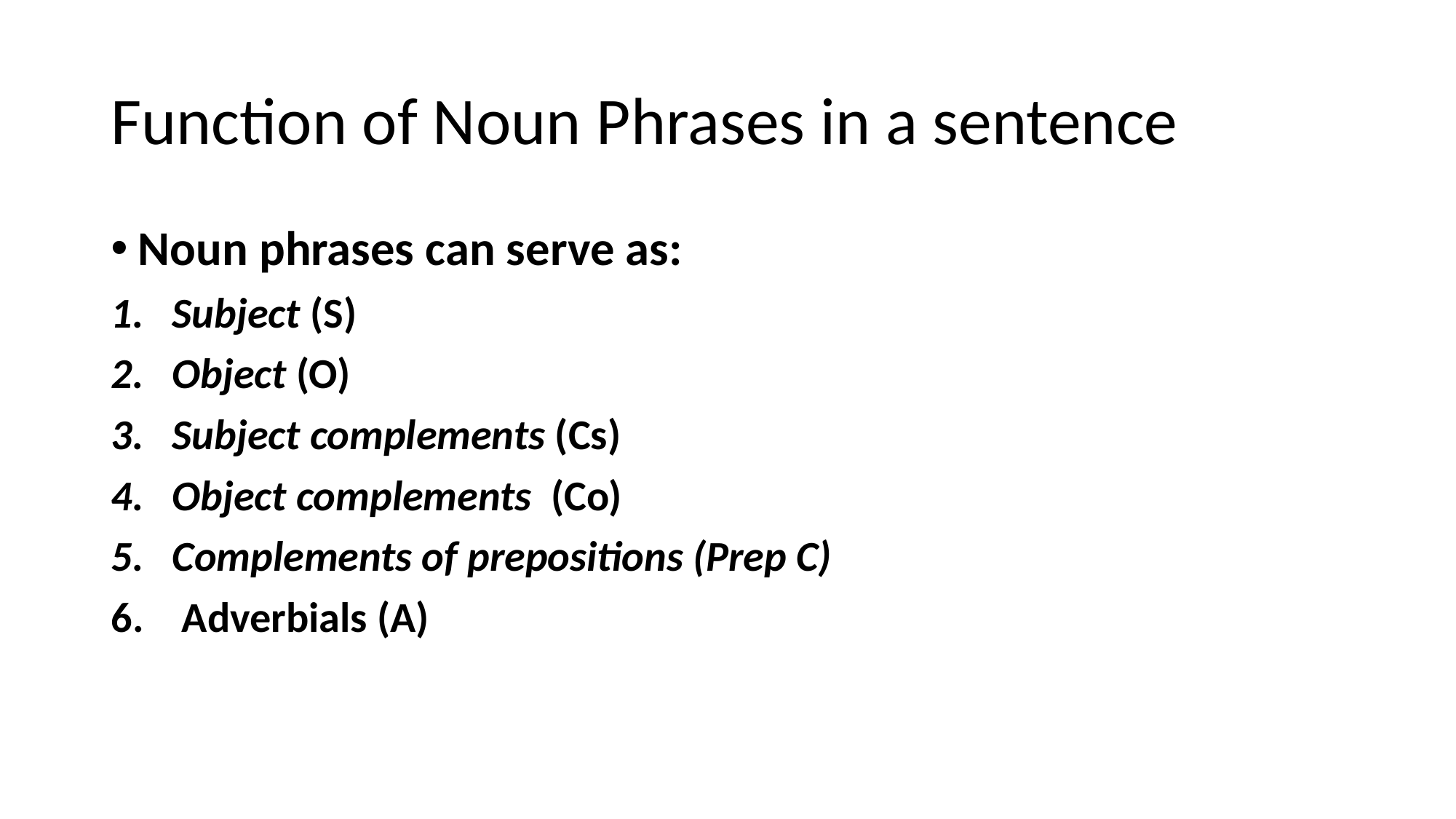

# Function of Noun Phrases in a sentence
Noun phrases can serve as:
Subject (S)
Object (O)
Subject complements (Cs)
Object complements  (Co)
Complements of prepositions (Prep C)
 Adverbials (A)